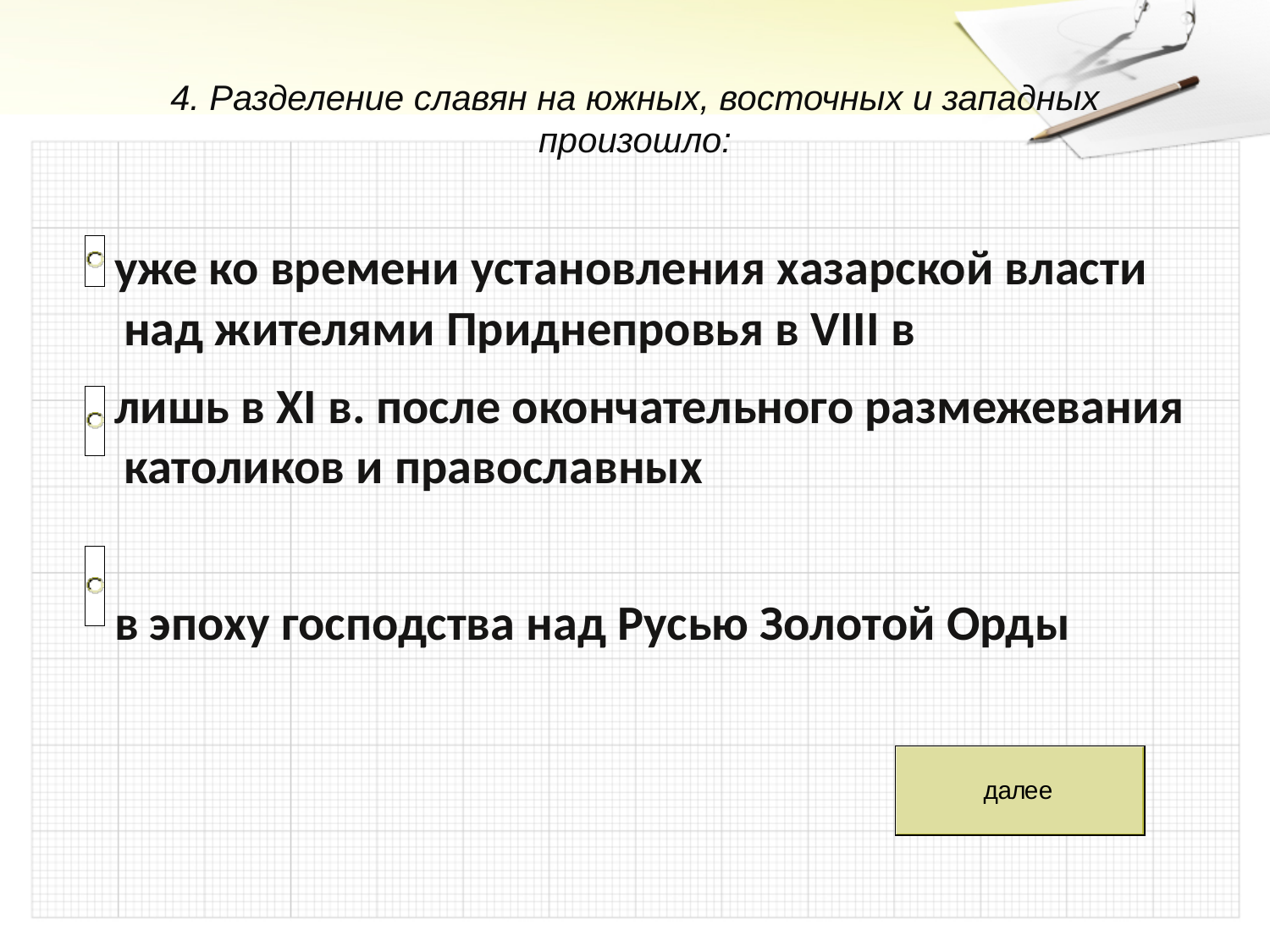

# 4. Разделение славян на южных, восточных и западных произошло:
   уже ко времени установления хазарской власти над жителями Приднепровья в VIII в
   лишь в XI в. после окончательного размежевания католиков и православных

   в эпоху господства над Русью Золотой Орды